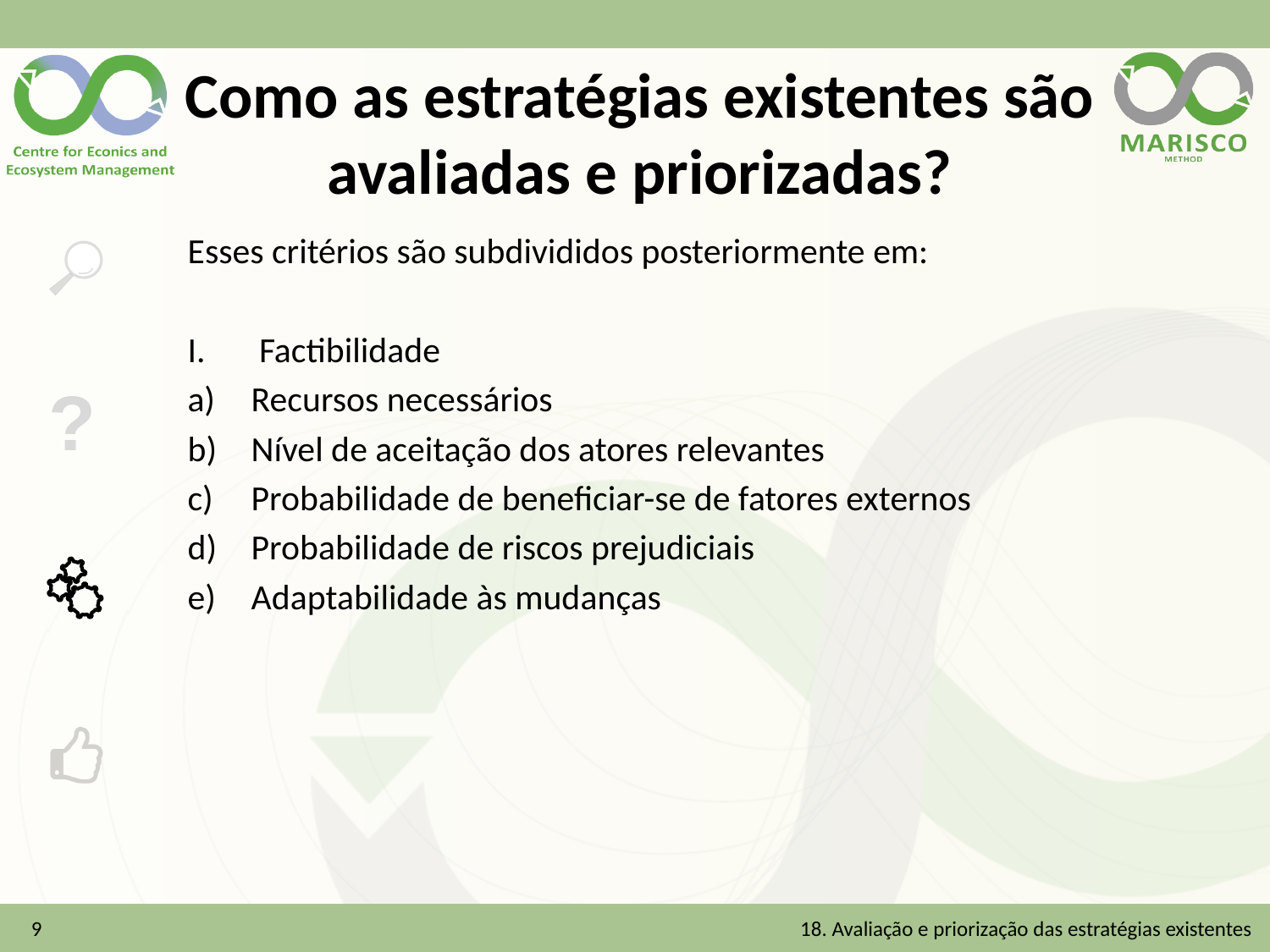

# Como as estratégias existentes são avaliadas e priorizadas?
Esses critérios são subdivididos posteriormente em:

Factibilidade
Recursos necessários
Nível de aceitação dos atores relevantes
Probabilidade de beneficiar-se de fatores externos
Probabilidade de riscos prejudiciais
Adaptabilidade às mudanças
9
18. Avaliação e priorização das estratégias existentes